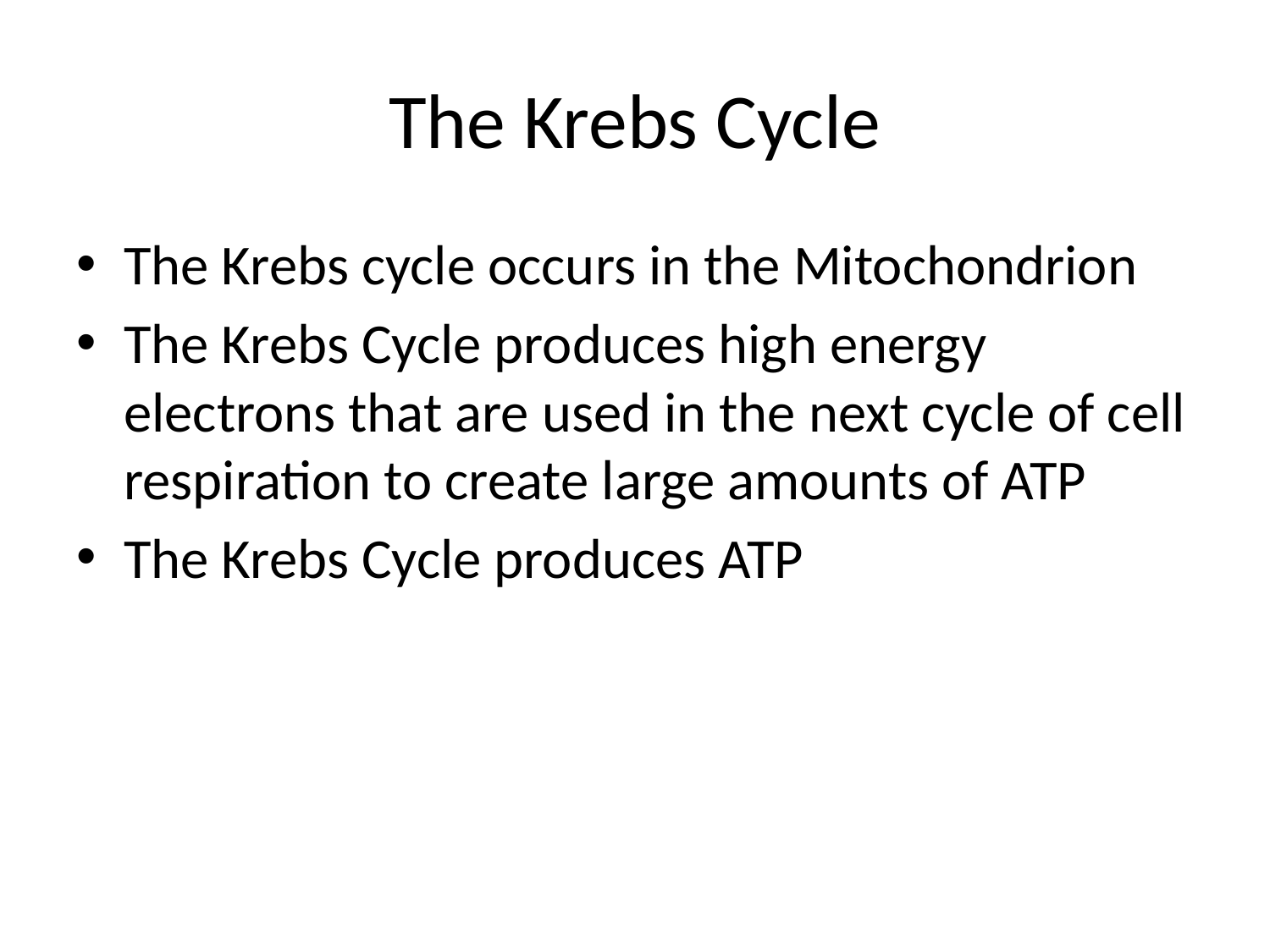

# The Krebs Cycle
The Krebs cycle occurs in the Mitochondrion
The Krebs Cycle produces high energy electrons that are used in the next cycle of cell respiration to create large amounts of ATP
The Krebs Cycle produces ATP